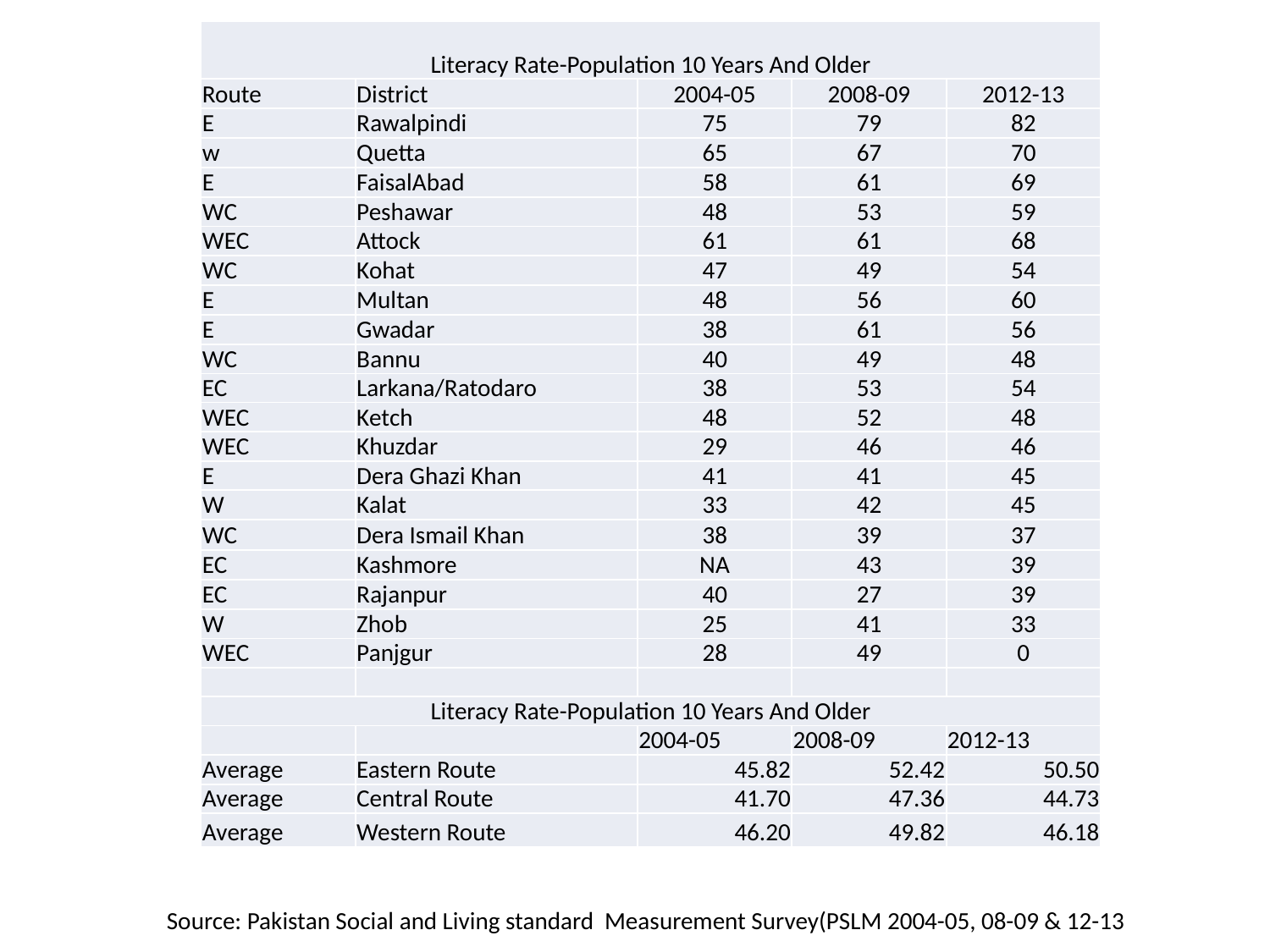

| Literacy Rate-Population 10 Years And Older |  |  |  |  |
| --- | --- | --- | --- | --- |
| Route | District | 2004-05 | 2008-09 | 2012-13 |
| E | Rawalpindi | 75 | 79 | 82 |
| w | Quetta | 65 | 67 | 70 |
| E | FaisalAbad | 58 | 61 | 69 |
| WC | Peshawar | 48 | 53 | 59 |
| WEC | Attock | 61 | 61 | 68 |
| WC | Kohat | 47 | 49 | 54 |
| E | Multan | 48 | 56 | 60 |
| E | Gwadar | 38 | 61 | 56 |
| WC | Bannu | 40 | 49 | 48 |
| EC | Larkana/Ratodaro | 38 | 53 | 54 |
| WEC | Ketch | 48 | 52 | 48 |
| WEC | Khuzdar | 29 | 46 | 46 |
| E | Dera Ghazi Khan | 41 | 41 | 45 |
| W | Kalat | 33 | 42 | 45 |
| WC | Dera Ismail Khan | 38 | 39 | 37 |
| EC | Kashmore | NA | 43 | 39 |
| EC | Rajanpur | 40 | 27 | 39 |
| W | Zhob | 25 | 41 | 33 |
| WEC | Panjgur | 28 | 49 | 0 |
|  |  |  |  |  |
| Literacy Rate-Population 10 Years And Older |  |  |  |  |
|  |  | 2004-05 | 2008-09 | 2012-13 |
| Average | Eastern Route | 45.82 | 52.42 | 50.50 |
| Average | Central Route | 41.70 | 47.36 | 44.73 |
| Average | Western Route | 46.20 | 49.82 | 46.18 |
Source: Pakistan Social and Living standard  Measurement Survey(PSLM 2004-05, 08-09 & 12-13